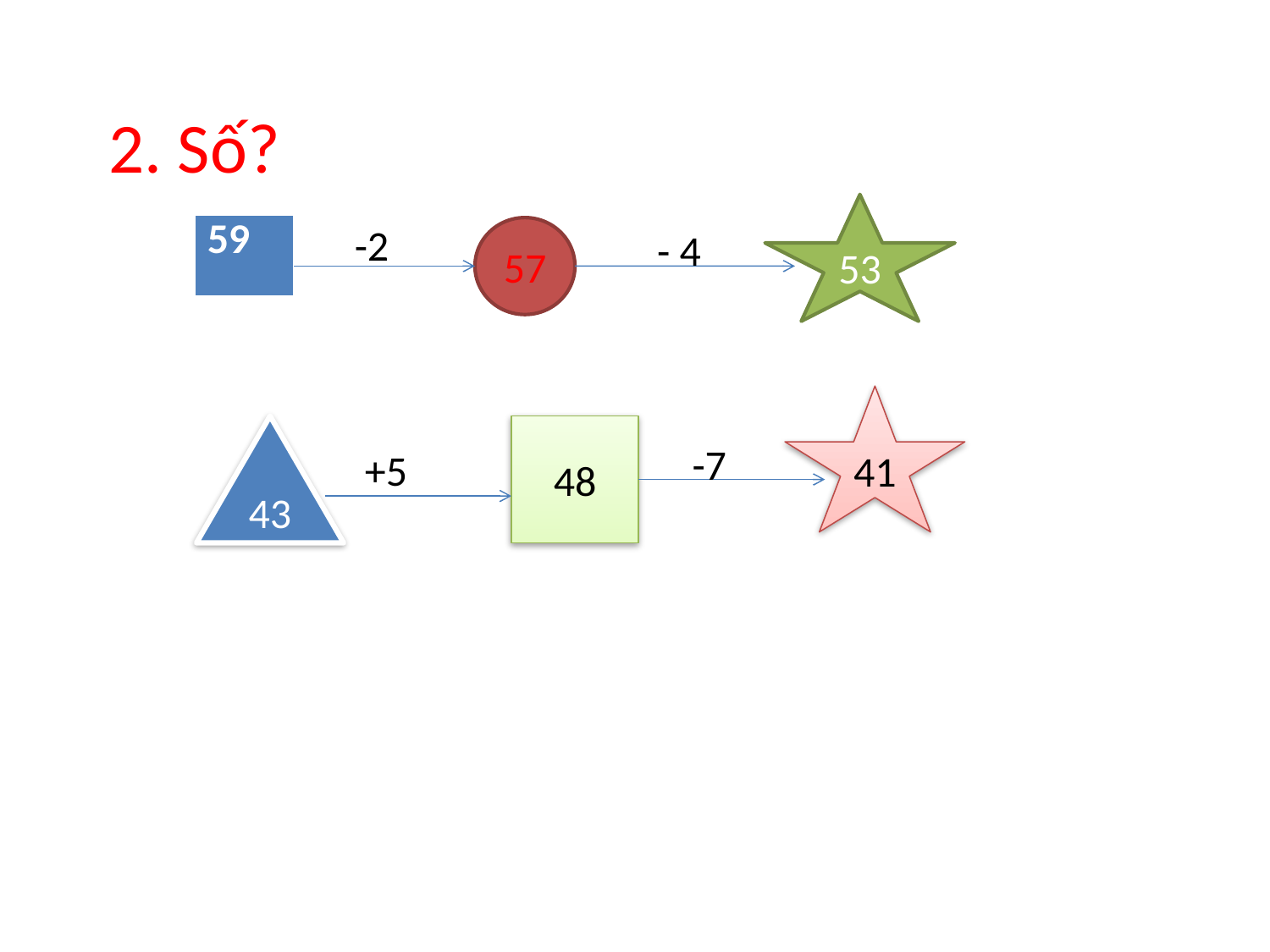

2. Số?
53
-2
| 59 |
| --- |
57
- 4
41
43
48
-7
+5